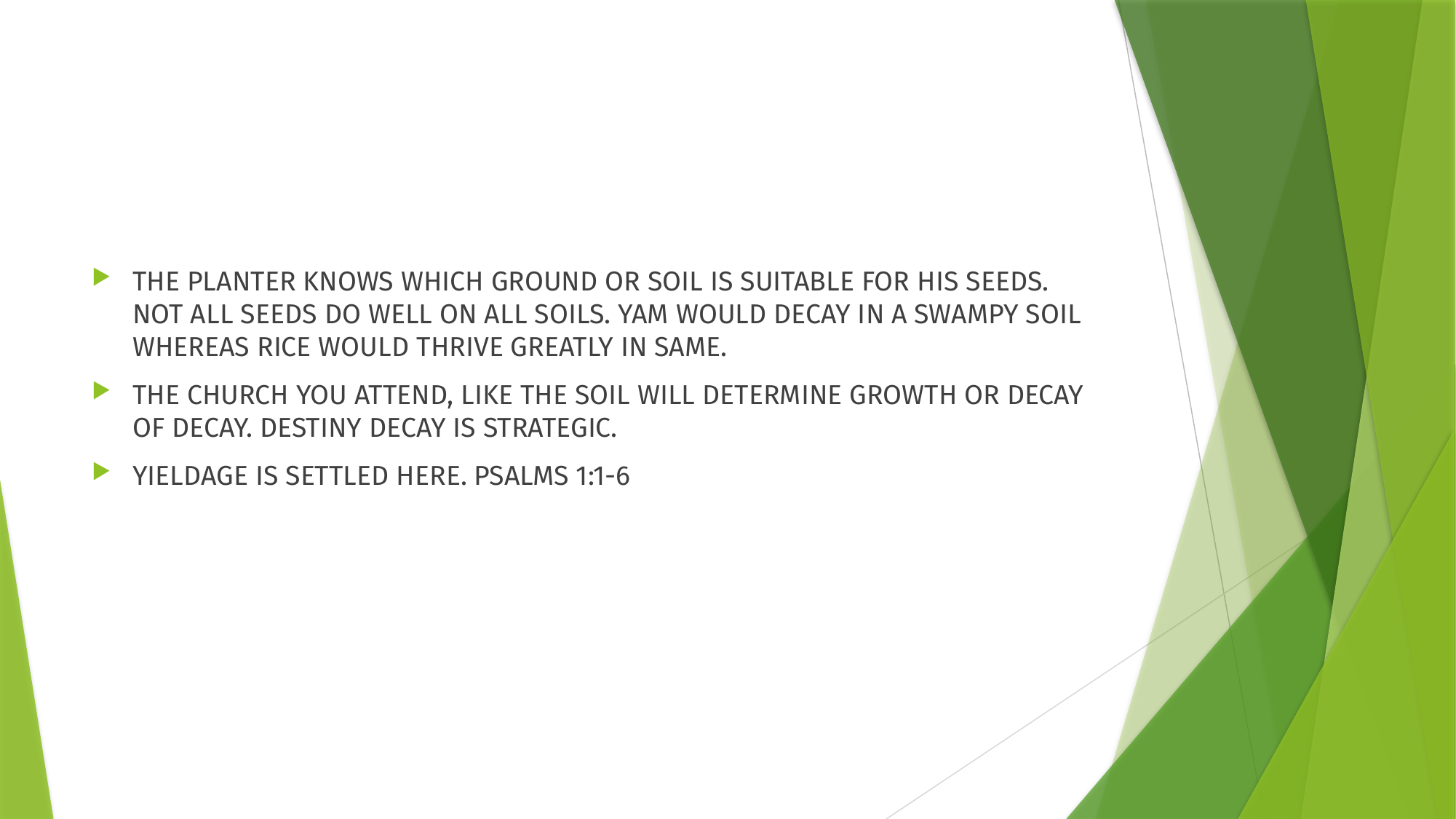

#
THE PLANTER KNOWS WHICH GROUND OR SOIL IS SUITABLE FOR HIS SEEDS. NOT ALL SEEDS DO WELL ON ALL SOILS. YAM WOULD DECAY IN A SWAMPY SOIL WHEREAS RICE WOULD THRIVE GREATLY IN SAME.
THE CHURCH YOU ATTEND, LIKE THE SOIL WILL DETERMINE GROWTH OR DECAY OF DECAY. DESTINY DECAY IS STRATEGIC.
YIELDAGE IS SETTLED HERE. PSALMS 1:1-6